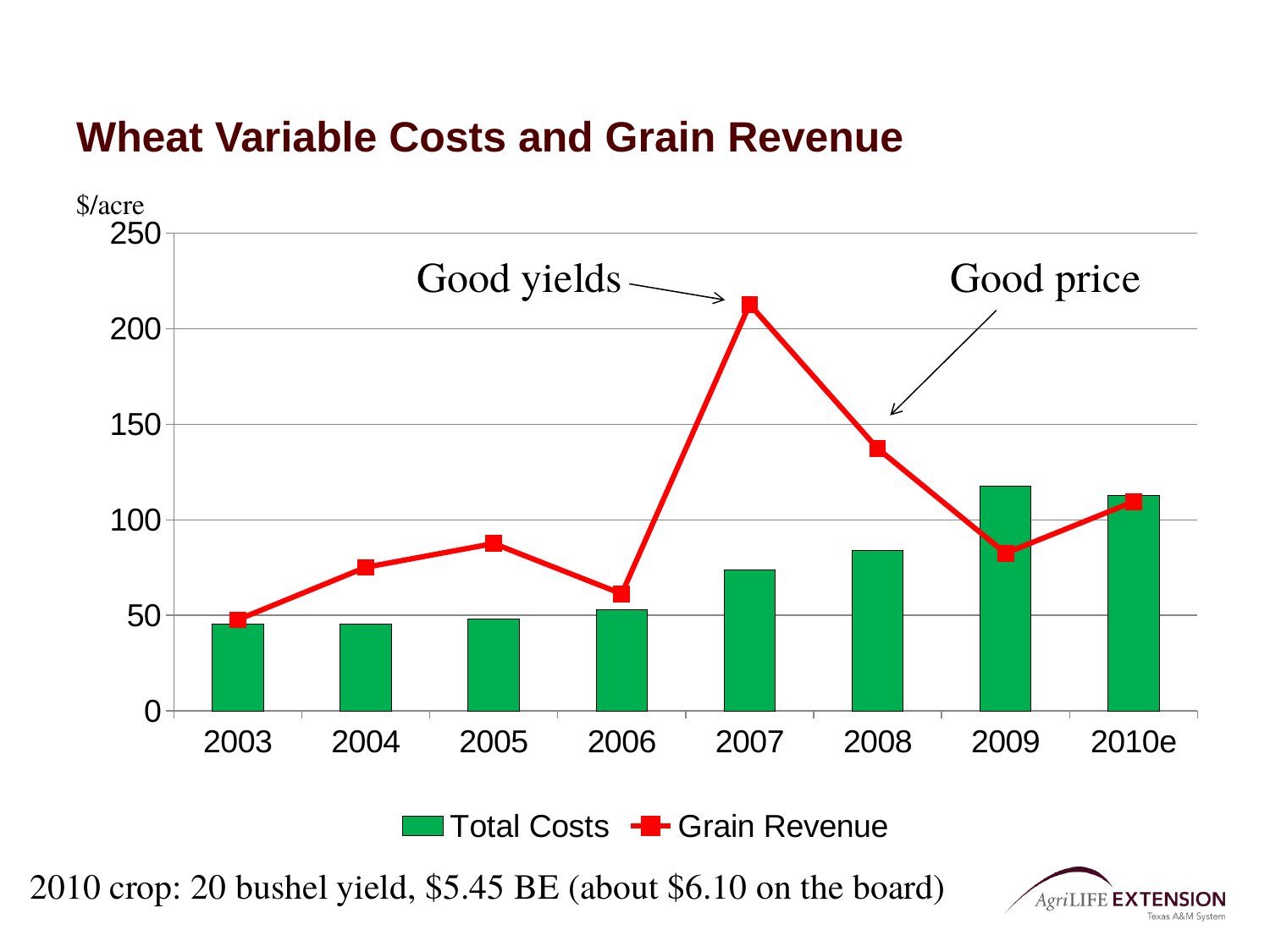

# Wheat Variable Costs and Grain Revenue
$/acre

### Chart

| Category | Total Costs | Grain Revenue |
|---|---|---|
| 2003 | 45.41 | 47.658 |
| 2004 | 45.57 | 75.117 |
| 2005 | 47.94 | 87.567 |
| 2006 | 52.72000000000001 | 61.23000000000001 |
| 2007 | 73.75 | 212.79999999999998 |
| 2008 | 83.83 | 137.33 |
| 2009 | 117.47 | 82.46000000000002 |
| 2010e | 112.86999999999999 | 109.48713000000002 |
 Good yields                               Good price

2010 crop: 20 bushel yield, $5.45 BE (about $6.10 on the board)